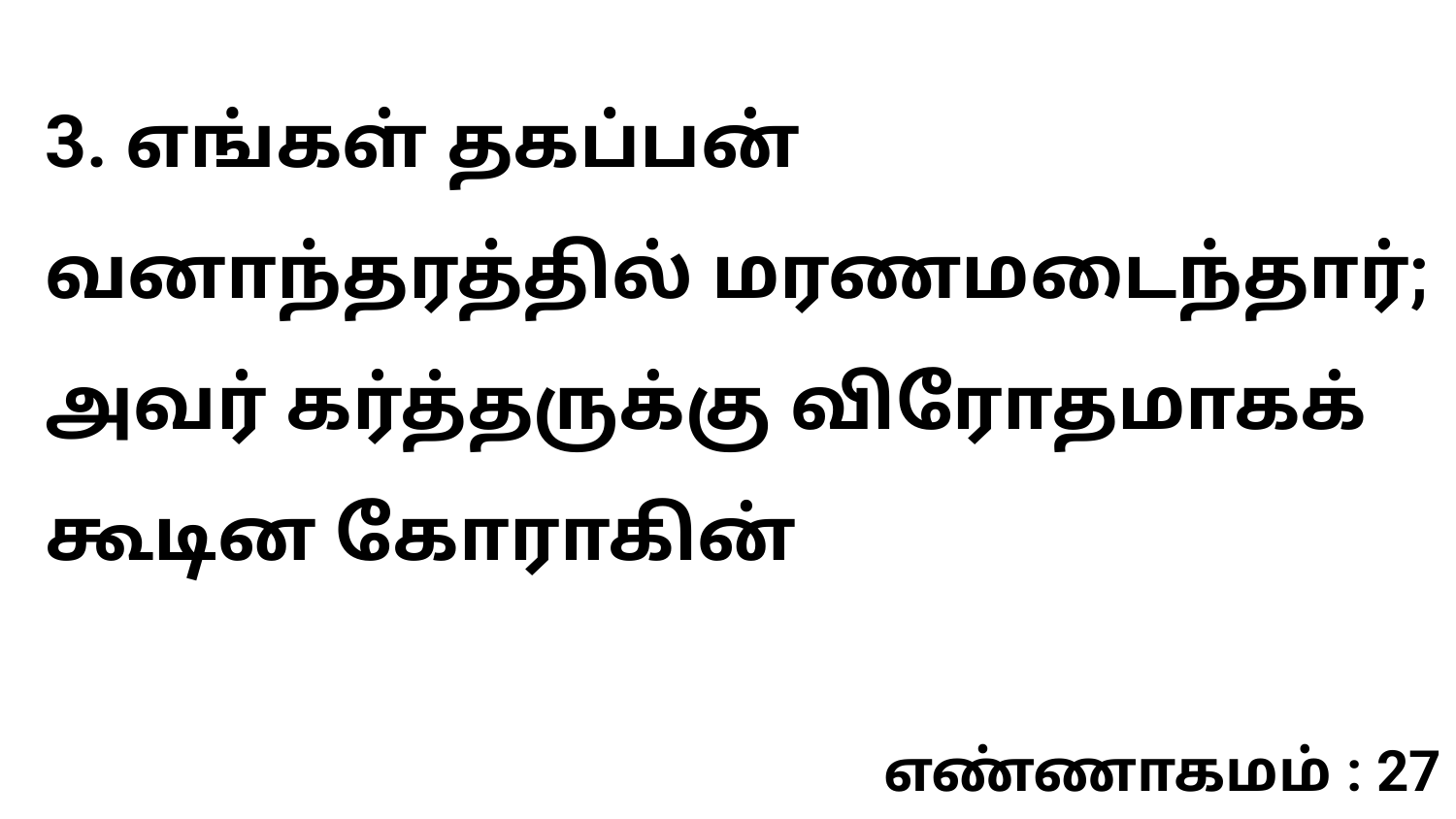

3. எங்கள் தகப்பன் வனாந்தரத்தில் மரணமடைந்தார்; அவர் கர்த்தருக்கு விரோதமாகக் கூடின கோராகின்
எண்ணாகமம் : 27